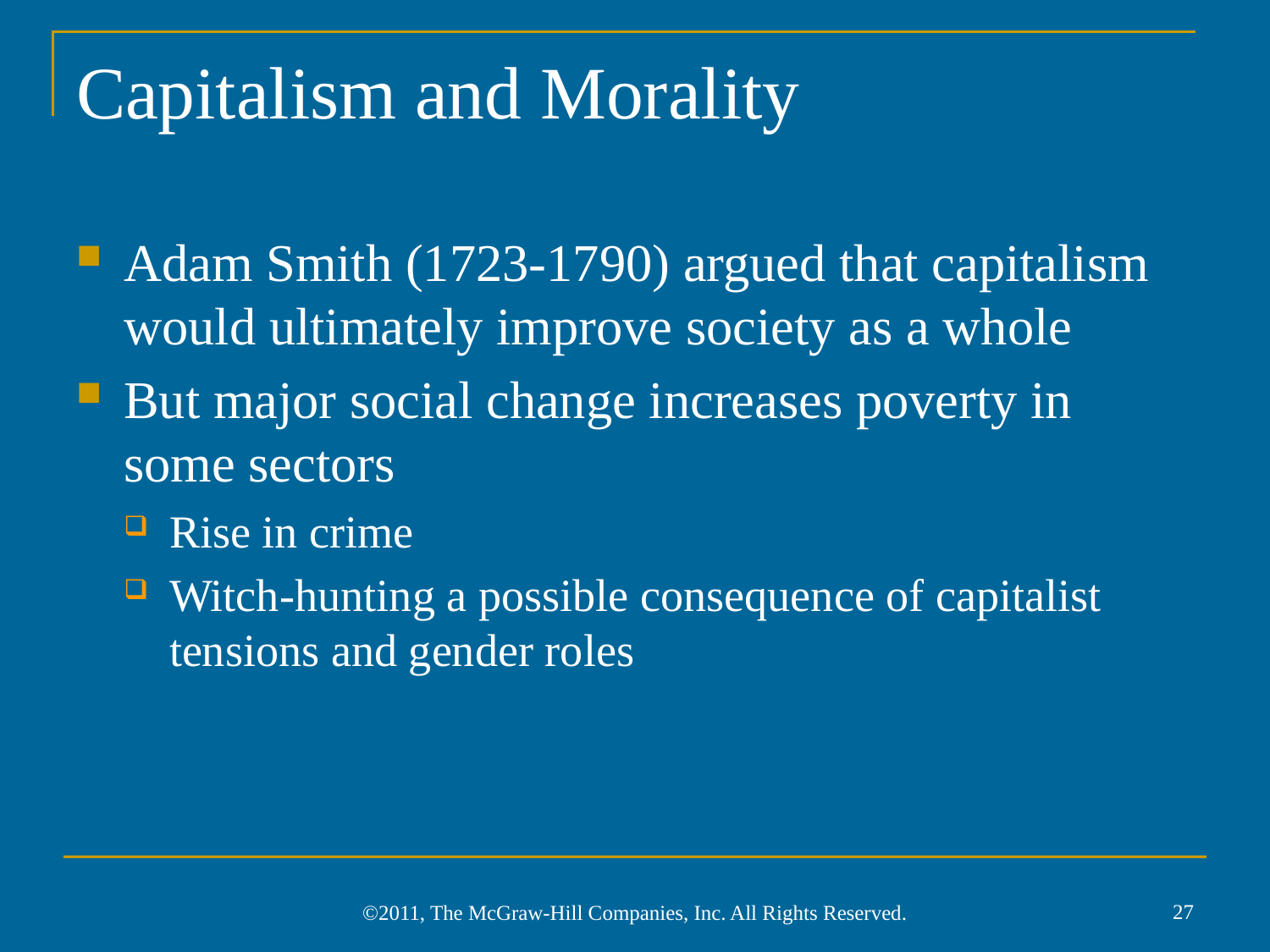

# Capitalism and Morality
Adam Smith (1723-1790) argued that capitalism would ultimately improve society as a whole
But major social change increases poverty in some sectors
Rise in crime
Witch-hunting a possible consequence of capitalist tensions and gender roles
27
©2011, The McGraw-Hill Companies, Inc. All Rights Reserved.